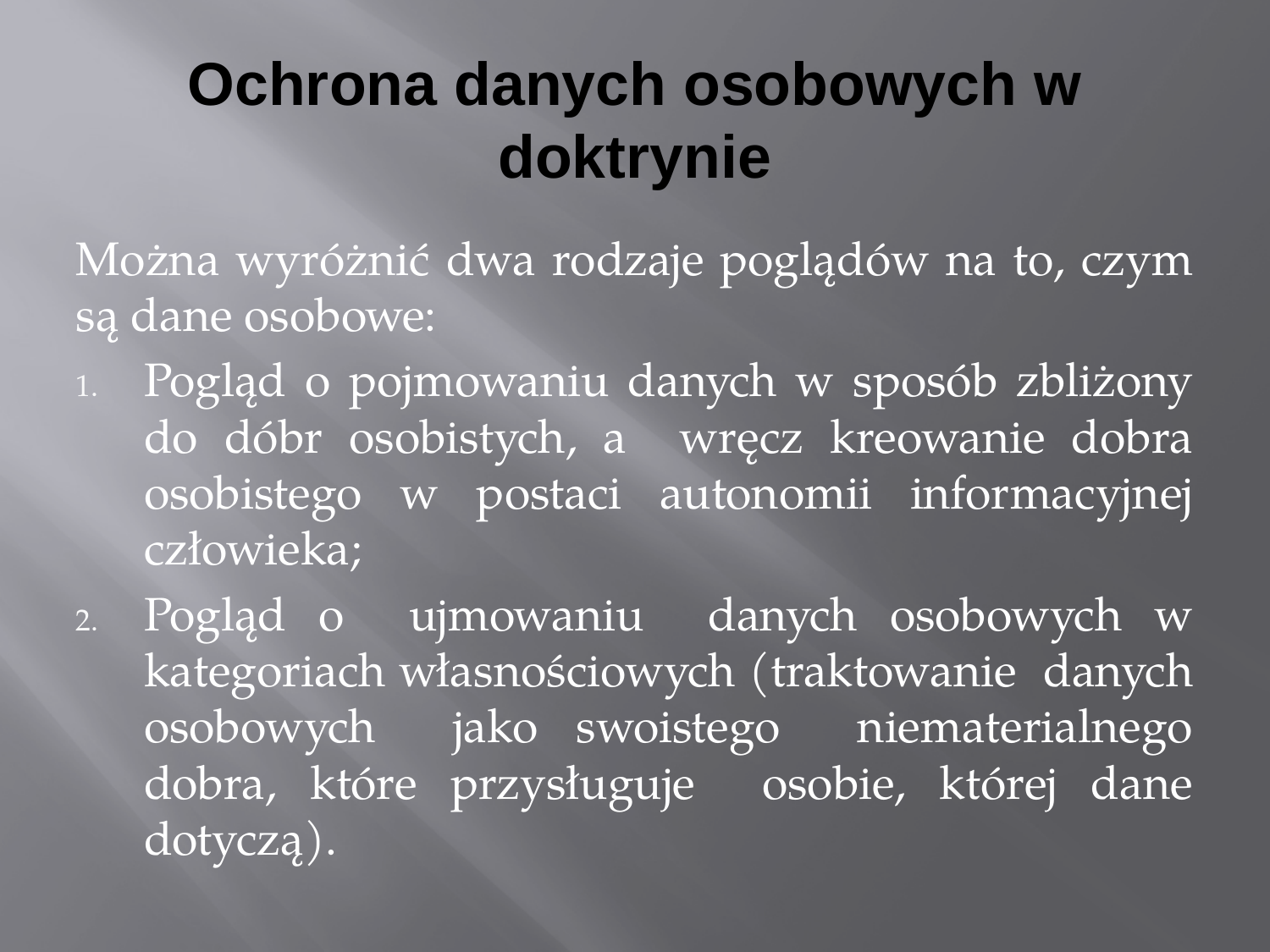

# Ochrona danych osobowych w doktrynie
Można wyróżnić dwa rodzaje poglądów na to, czym są dane osobowe:
Pogląd o pojmowaniu danych w sposób zbliżony do dóbr osobistych, a  wręcz kreowanie dobra osobistego w postaci autonomii informacyjnej człowieka;
Pogląd o  ujmowaniu  danych osobowych w kategoriach własnościowych (traktowanie  danych osobowych  jako swoistego  niematerialnego dobra, które przysługuje  osobie, której dane dotyczą).